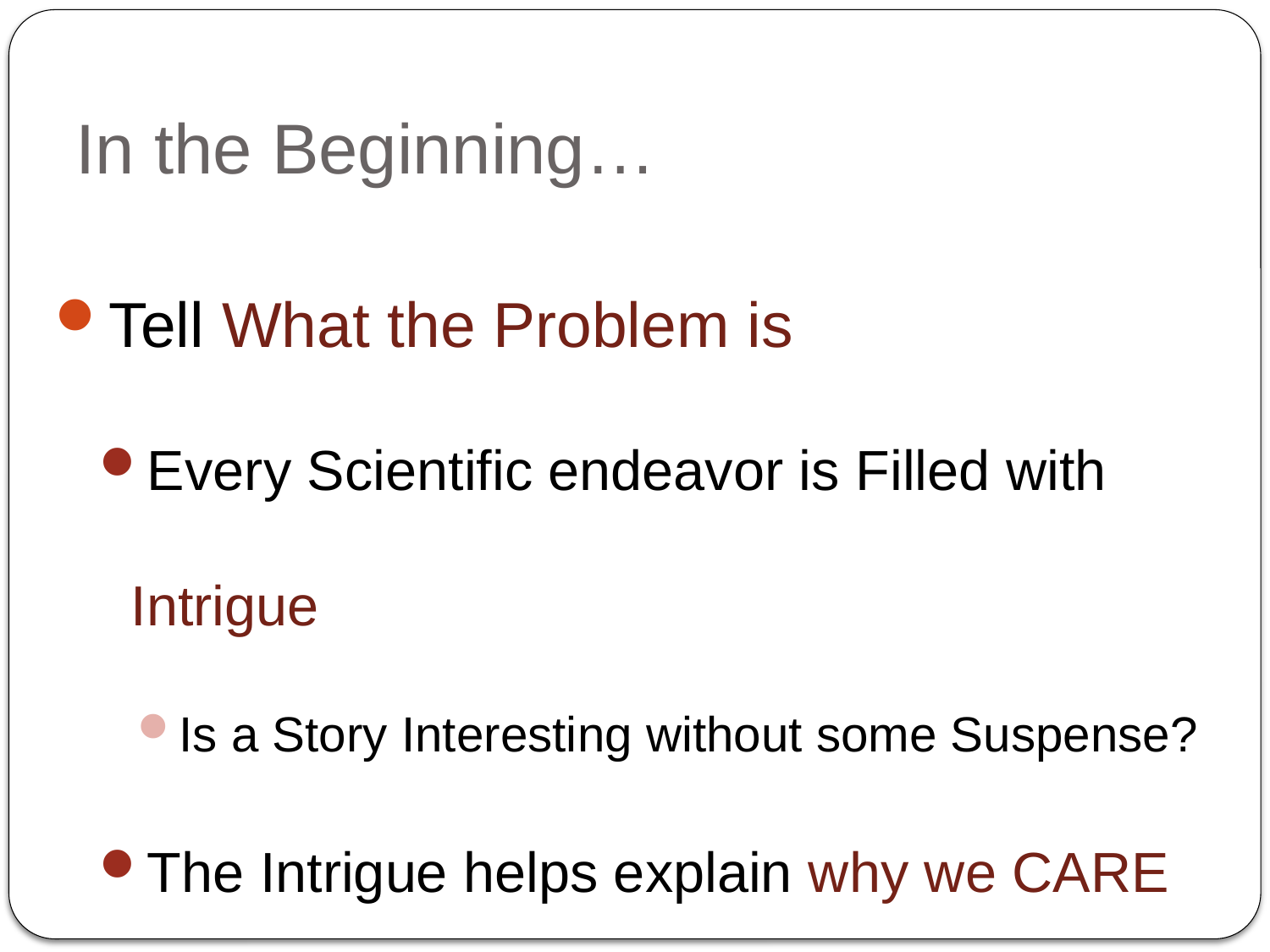

# In the Beginning…
Tell What the Problem is
Every Scientific endeavor is Filled with Intrigue
Is a Story Interesting without some Suspense?
The Intrigue helps explain why we CARE
Explain Why the Research is Important